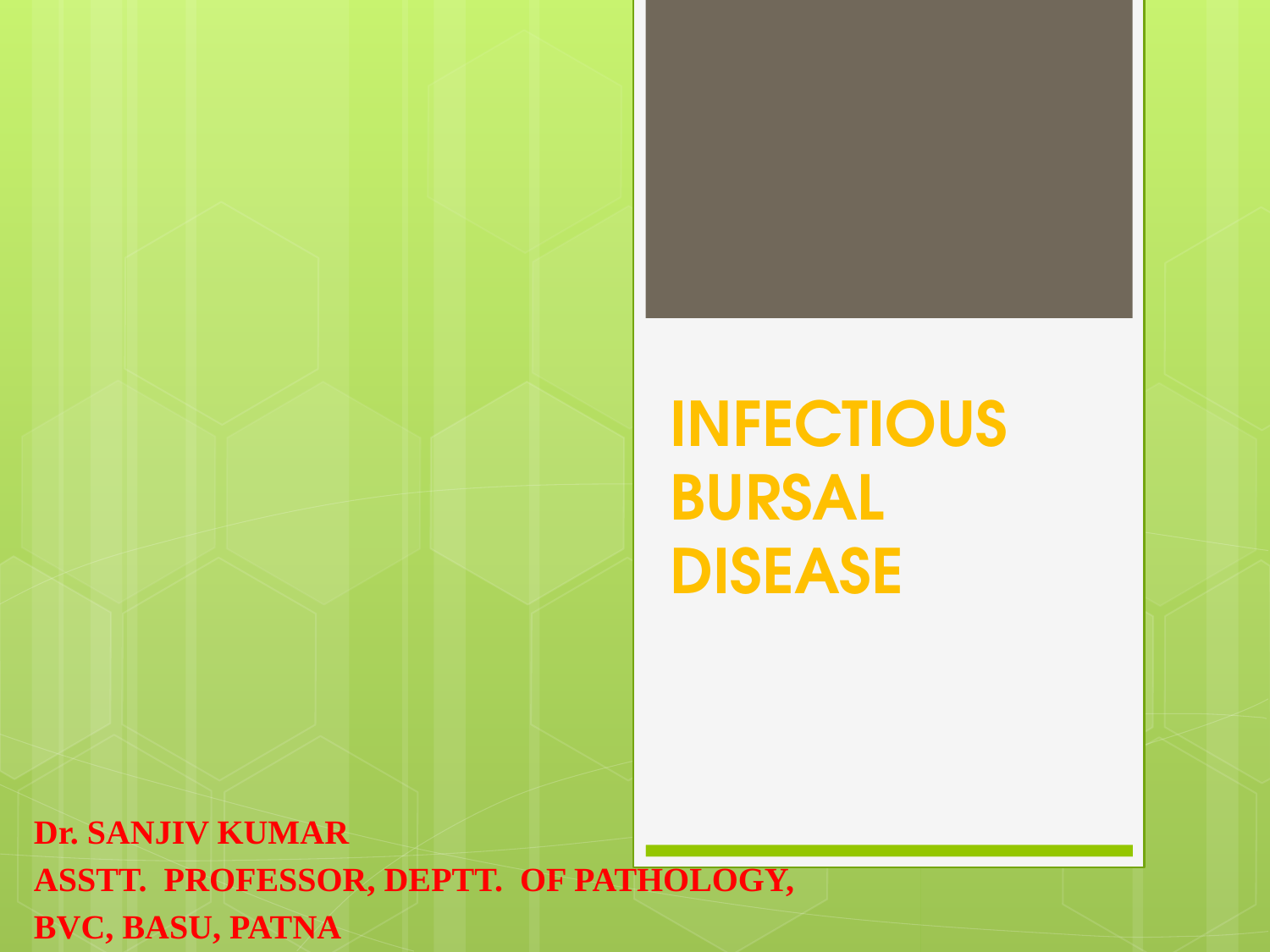

# INFECTIOUS BURSAL DISEASE
Dr. SANJIV KUMAR
ASSTT.  PROFESSOR, DEPTT.  OF PATHOLOGY,
BVC, BASU, PATNA